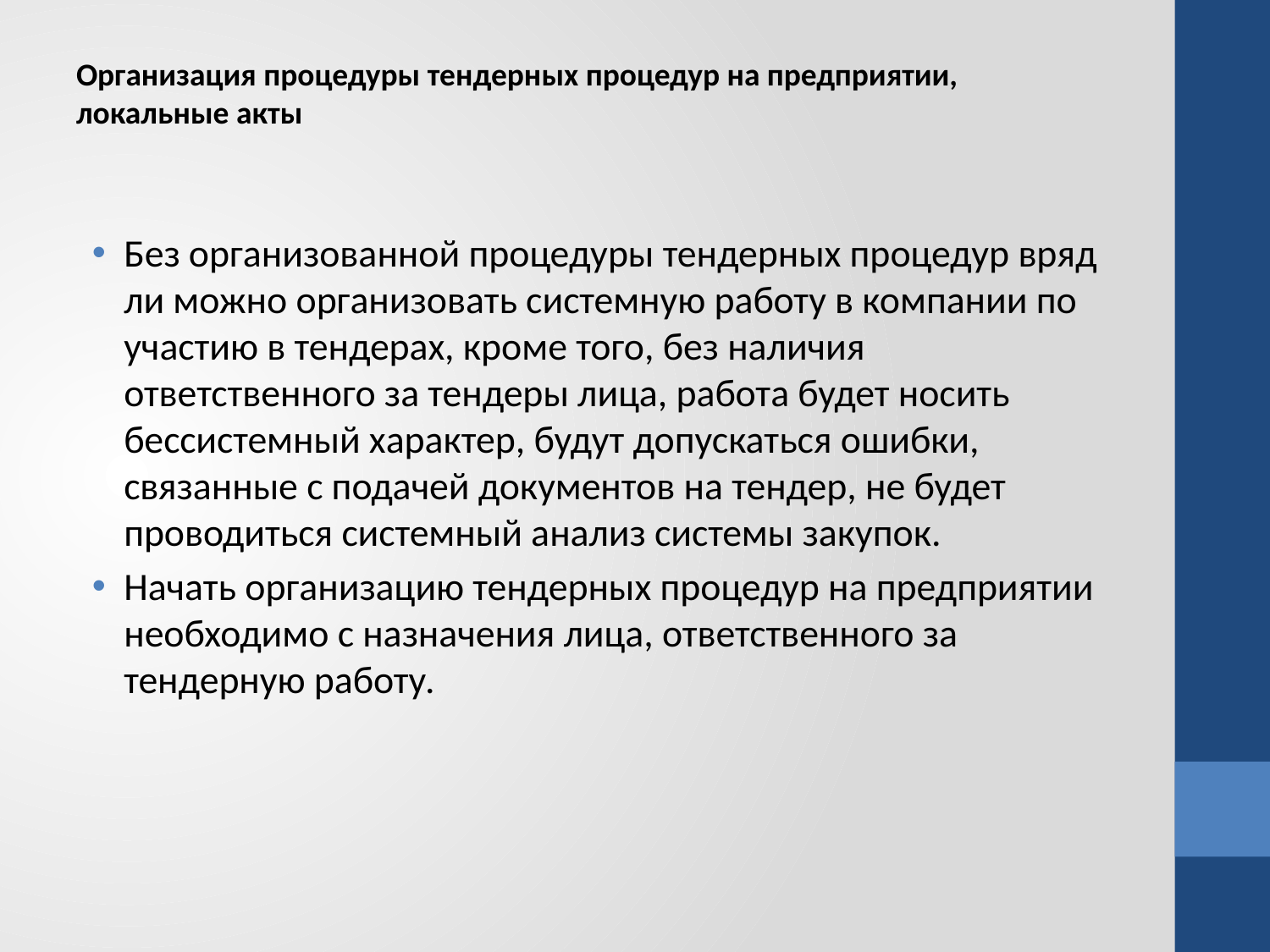

# Организация процедуры тендерных процедур на предприятии, локальные акты
Без организованной процедуры тендерных процедур вряд ли можно организовать системную работу в компании по участию в тендерах, кроме того, без наличия ответственного за тендеры лица, работа будет носить бессистемный характер, будут допускаться ошибки, связанные с подачей документов на тендер, не будет проводиться системный анализ системы закупок.
Начать организацию тендерных процедур на предприятии необходимо с назначения лица, ответственного за тендерную работу.